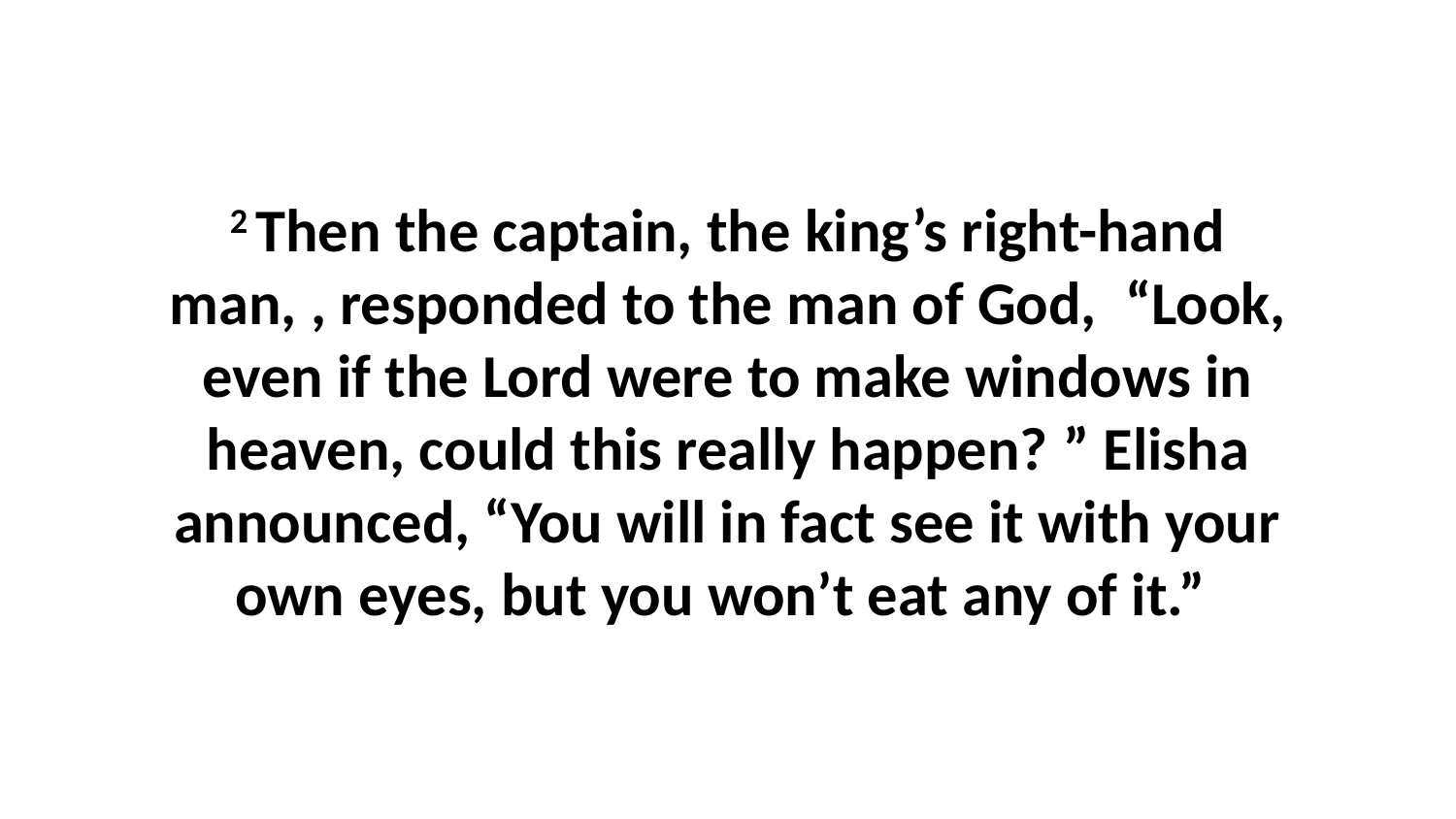

2 Then the captain, the king’s right-hand man, , responded to the man of God,  “Look, even if the Lord were to make windows in heaven, could this really happen? ” Elisha announced, “You will in fact see it with your own eyes, but you won’t eat any of it.”